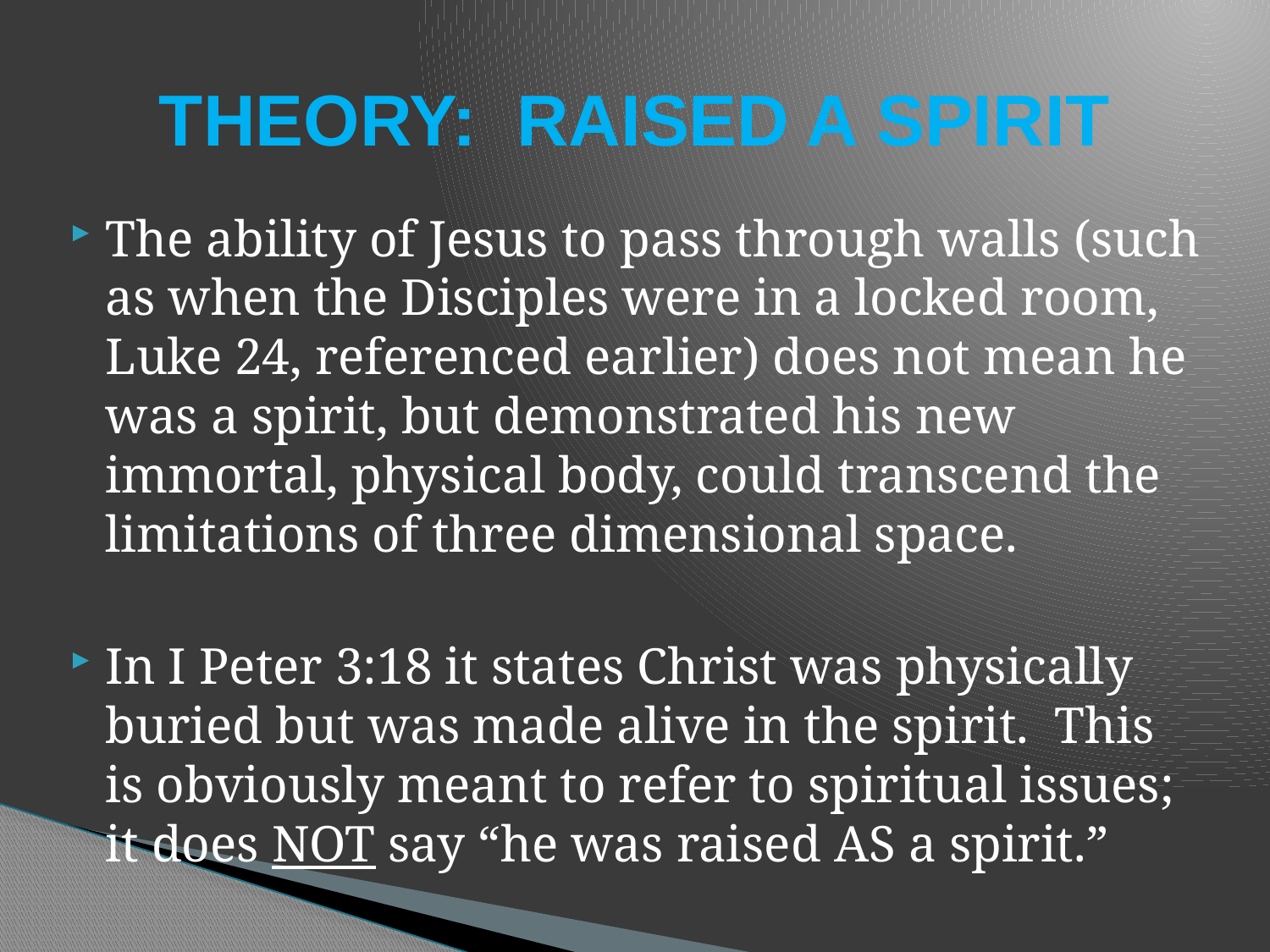

# THEORY:  RAISED A SPIRIT
The ability of Jesus to pass through walls (such as when the Disciples were in a locked room, Luke 24, referenced earlier) does not mean he was a spirit, but demonstrated his new immortal, physical body, could transcend the limitations of three dimensional space.

In I Peter 3:18 it states Christ was physically buried but was made alive in the spirit.  This is obviously meant to refer to spiritual issues; it does NOT say “he was raised AS a spirit.”